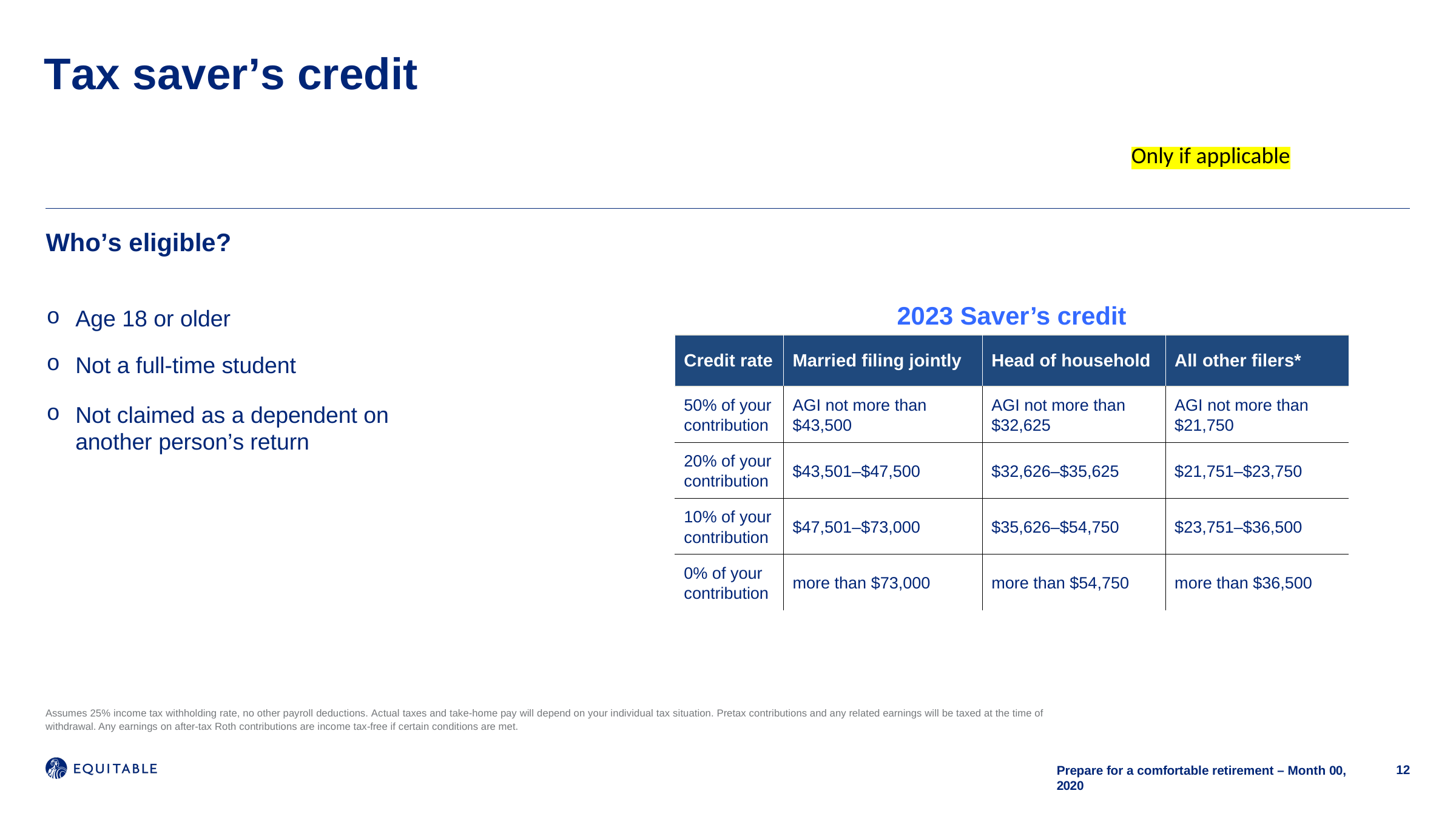

# Tax saver’s credit
Only if applicable

Who’s eligible?

Age 18 or older
Not a full-time student

Not claimed as a dependent on another person’s return
| 2023 Saver’s credit |  |  |  |
| --- | --- | --- | --- |
| Credit rate | Married filing jointly | Head of household | All other filers\* |
| 50% of your contribution | AGI not more than $43,500 | AGI not more than $32,625 | AGI not more than $21,750 |
| 20% of your contribution | $43,501–$47,500 | $32,626–$35,625 | $21,751–$23,750 |
| 10% of your contribution | $47,501–$73,000 | $35,626–$54,750 | $23,751–$36,500 |
| 0% of your contribution | more than $73,000 | more than $54,750 | more than $36,500 |
Assumes 25% income tax withholding rate, no other payroll deductions. Actual taxes and take-home pay will depend on your individual tax situation. Pretax contributions and any related earnings will be taxed at the time of withdrawal. Any earnings on after-tax Roth contributions are income tax-free if certain conditions are met.
12
Prepare for a comfortable retirement – Month 00, 2020